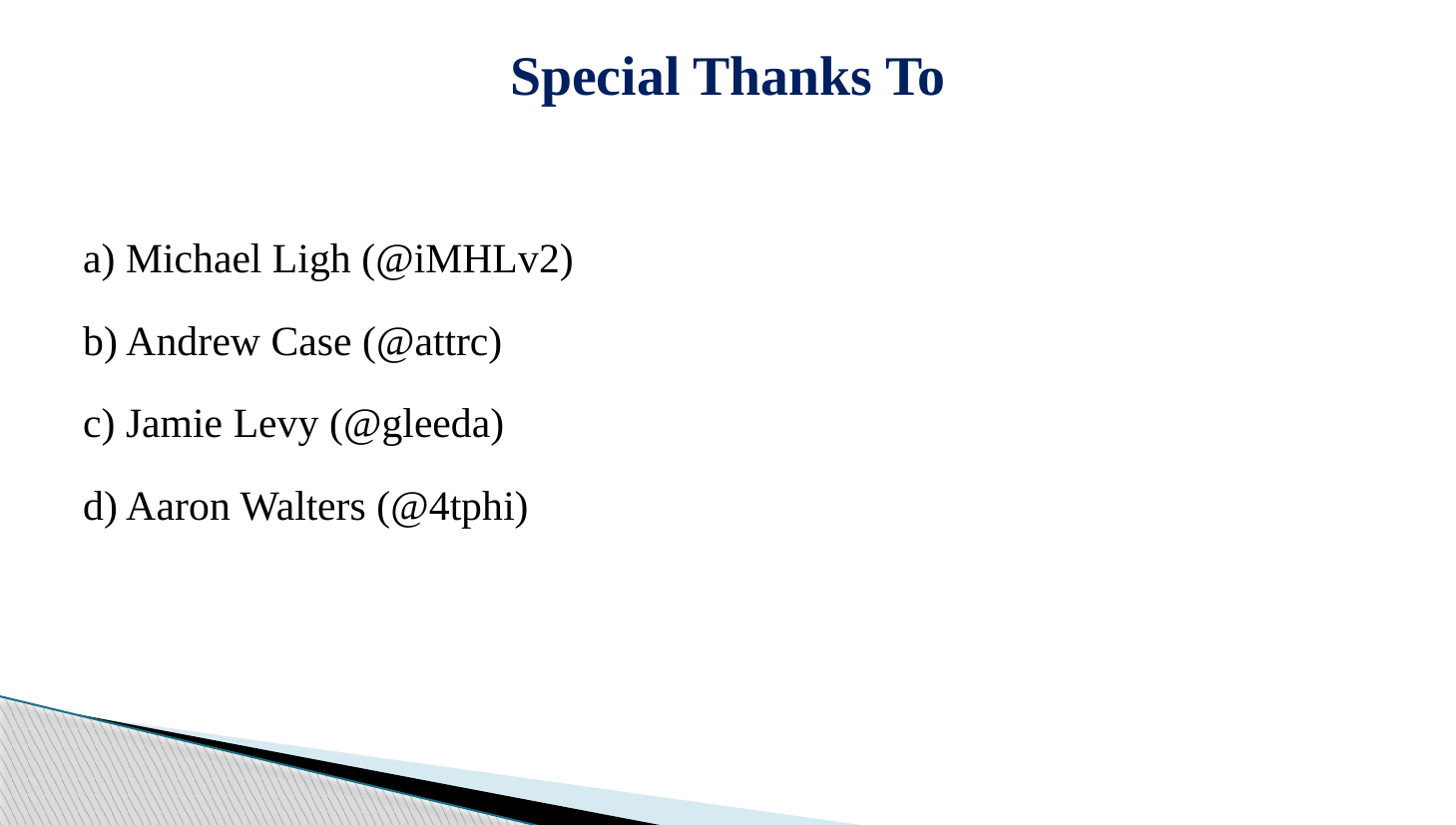

# Special Thanks To

a) Michael Ligh (@iMHLv2)
b) Andrew Case (@attrc)
c) Jamie Levy (@gleeda)
d) Aaron Walters (@4tphi)